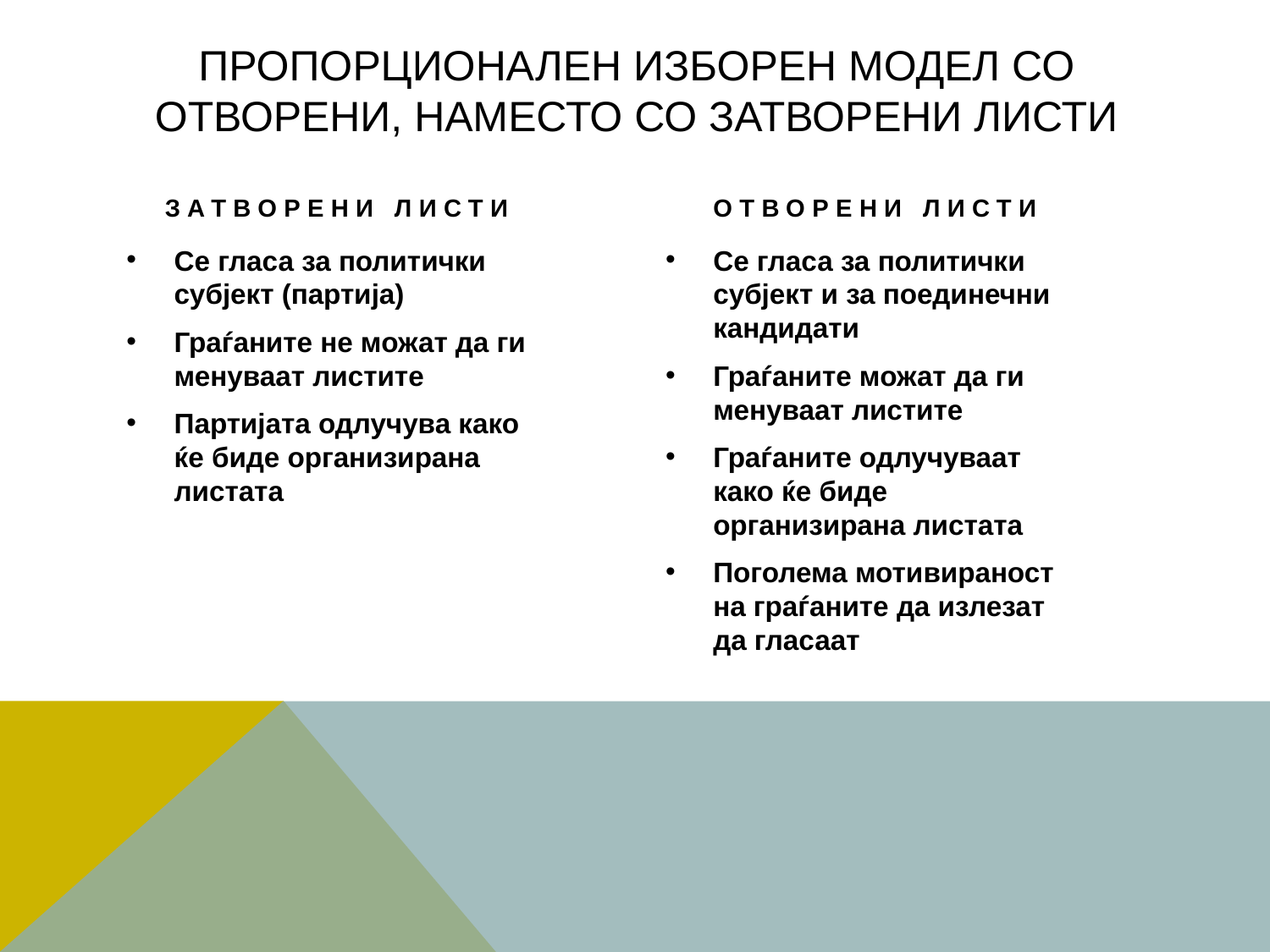

# Пропорционален изборен модел со отворени, наместо со затворени листи
Затворени листи
Отворени листи
Се гласа за политички субјект (партија)
Граѓаните не можат да ги менуваат листите
Партијата одлучува како ќе биде организирана листата

Се гласа за политички субјект и за поединечни кандидати
Граѓаните можат да ги менуваат листите
Граѓаните одлучуваат како ќе биде организирана листата
Поголема мотивираност на граѓаните да излезат да гласаат